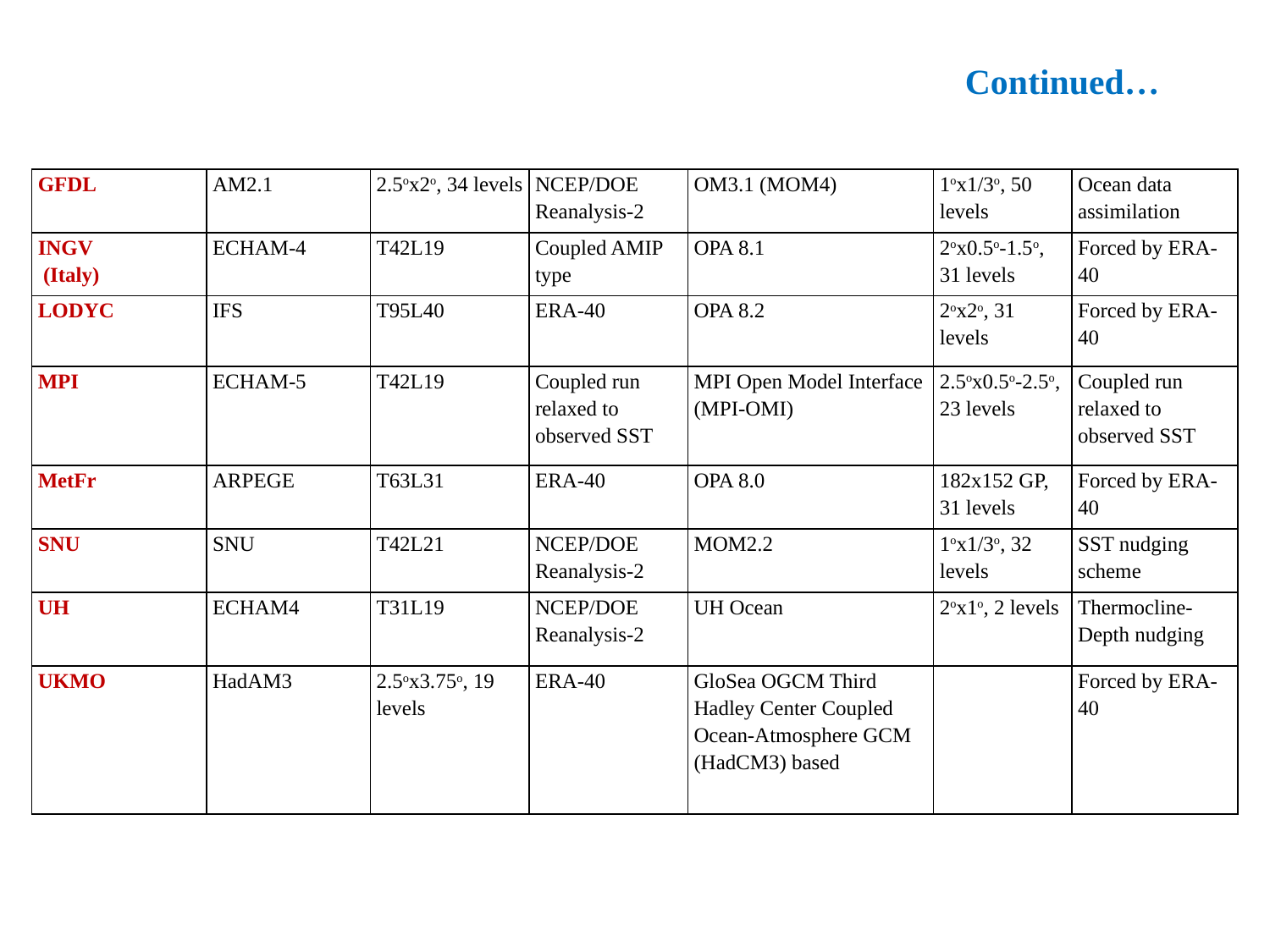

Continued…
| GFDL | AM2.1 | 2.5ox2o, 34 levels | NCEP/DOE Reanalysis-2 | OM3.1 (MOM4) | 1ox1/3o, 50 levels | Ocean data assimilation |
| --- | --- | --- | --- | --- | --- | --- |
| INGV (Italy) | ECHAM-4 | T42L19 | Coupled AMIP type | OPA 8.1 | 2ox0.5o-1.5o, 31 levels | Forced by ERA-40 |
| LODYC | IFS | T95L40 | ERA-40 | OPA 8.2 | 2ox2o, 31 levels | Forced by ERA-40 |
| MPI | ECHAM-5 | T42L19 | Coupled run relaxed to observed SST | MPI Open Model Interface (MPI-OMI) | 2.5ox0.5o-2.5o, 23 levels | Coupled run relaxed to observed SST |
| MetFr | ARPEGE | T63L31 | ERA-40 | OPA 8.0 | 182x152 GP, 31 levels | Forced by ERA-40 |
| SNU | SNU | T42L21 | NCEP/DOE Reanalysis-2 | MOM2.2 | 1ox1/3o, 32 levels | SST nudging scheme |
| UH | ECHAM4 | T31L19 | NCEP/DOE Reanalysis-2 | UH Ocean | 2ox1o, 2 levels | Thermocline-Depth nudging |
| UKMO | HadAM3 | 2.5ox3.75o, 19 levels | ERA-40 | GloSea OGCM Third Hadley Center Coupled Ocean-Atmosphere GCM (HadCM3) based |  | Forced by ERA-40 |